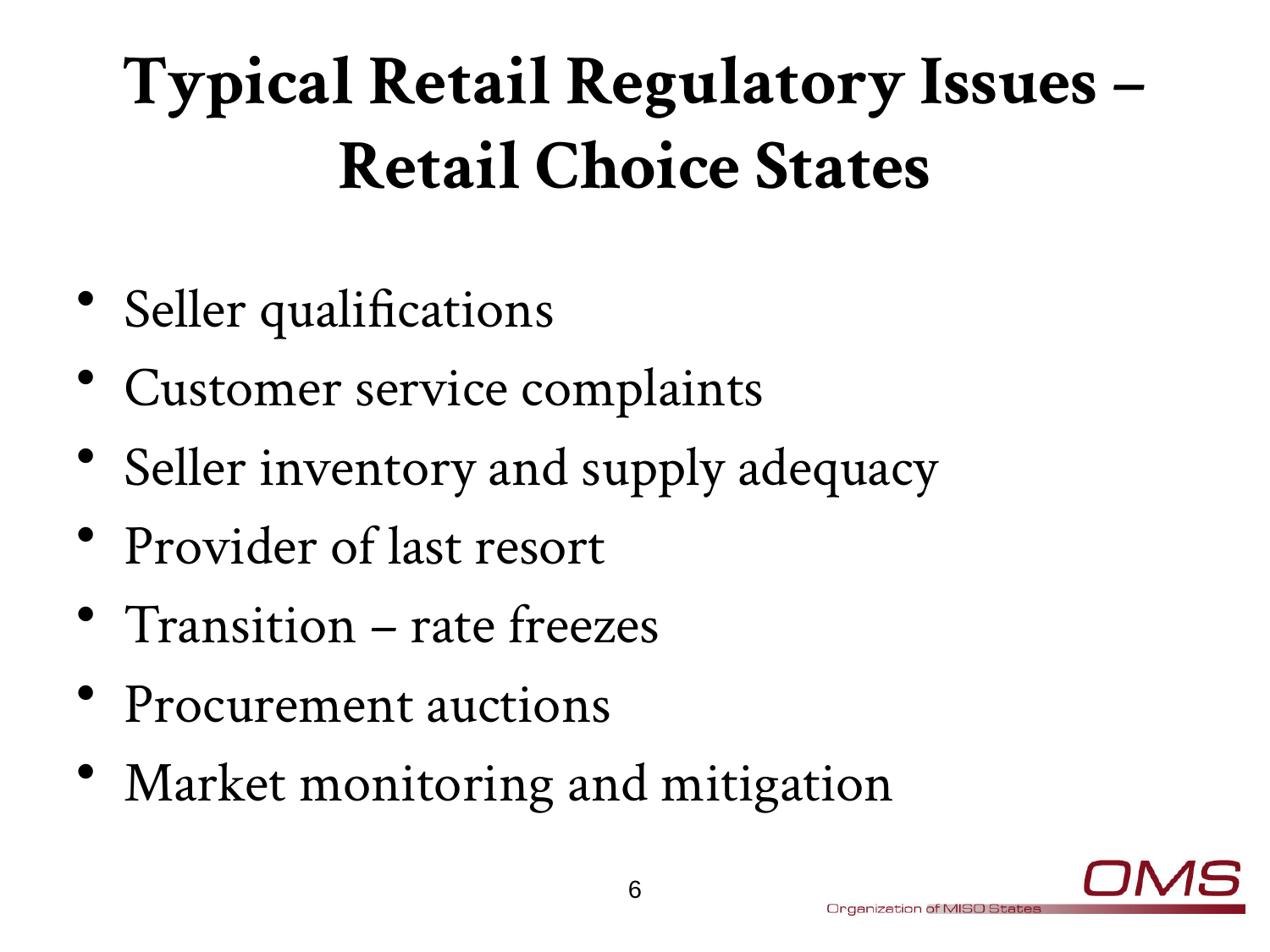

# Typical Retail Regulatory Issues – Retail Choice States
Seller qualifications
Customer service complaints
Seller inventory and supply adequacy
Provider of last resort
Transition – rate freezes
Procurement auctions
Market monitoring and mitigation
6